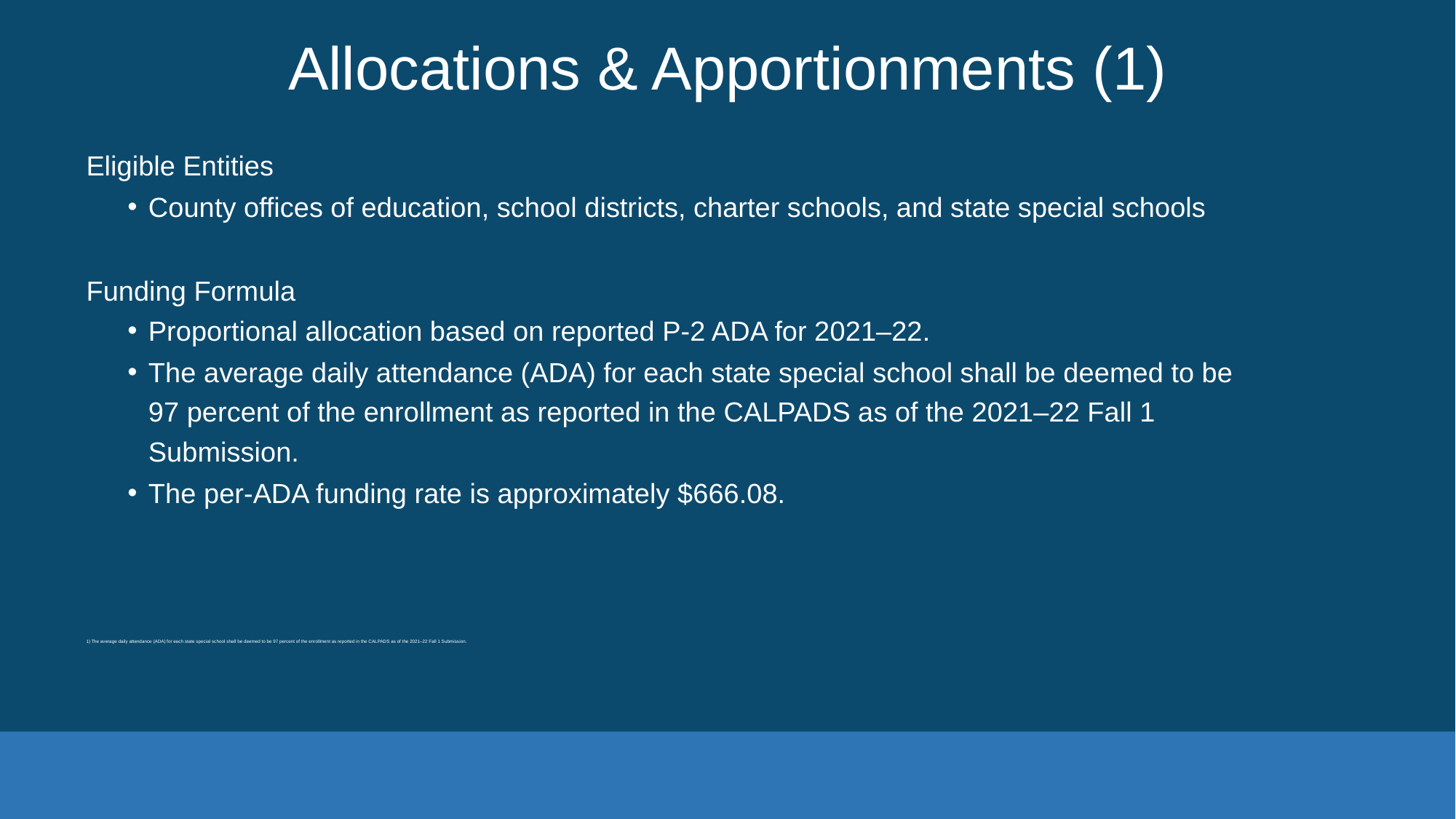

# Allocations & Apportionments (1)
Eligible Entities
County offices of education, school districts, charter schools, and state special schools

Funding Formula
Proportional allocation based on reported P-2 ADA for 2021–22.
The average daily attendance (ADA) for each state special school shall be deemed to be 97 percent of the enrollment as reported in the CALPADS as of the 2021–22 Fall 1 Submission.
The per-ADA funding rate is approximately $666.08.

1) The average daily attendance (ADA) for each state special school shall be deemed to be 97 percent of the enrollment as reported in the CALPADS as of the 2021–22 Fall 1 Submission.